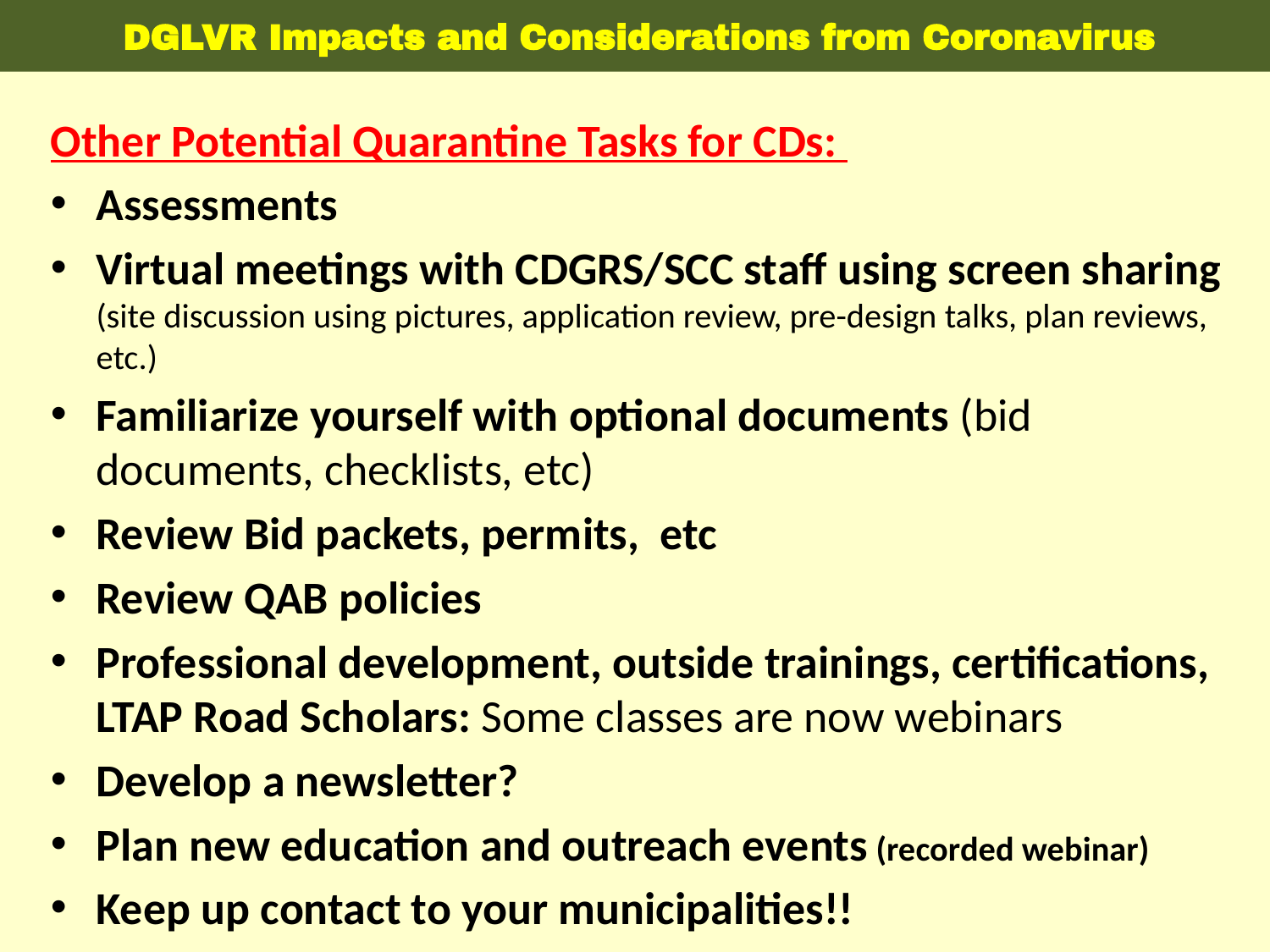

DGLVR Impacts and Considerations from Coronavirus
Other Potential Quarantine Tasks for CDs:
Assessments
Virtual meetings with CDGRS/SCC staff using screen sharing (site discussion using pictures, application review, pre-design talks, plan reviews, etc.)
Familiarize yourself with optional documents (bid documents, checklists, etc)
Review Bid packets, permits,  etc
Review QAB policies
Professional development, outside trainings, certifications, LTAP Road Scholars: Some classes are now webinars
Develop a newsletter?
Plan new education and outreach events (recorded webinar)
Keep up contact to your municipalities!!